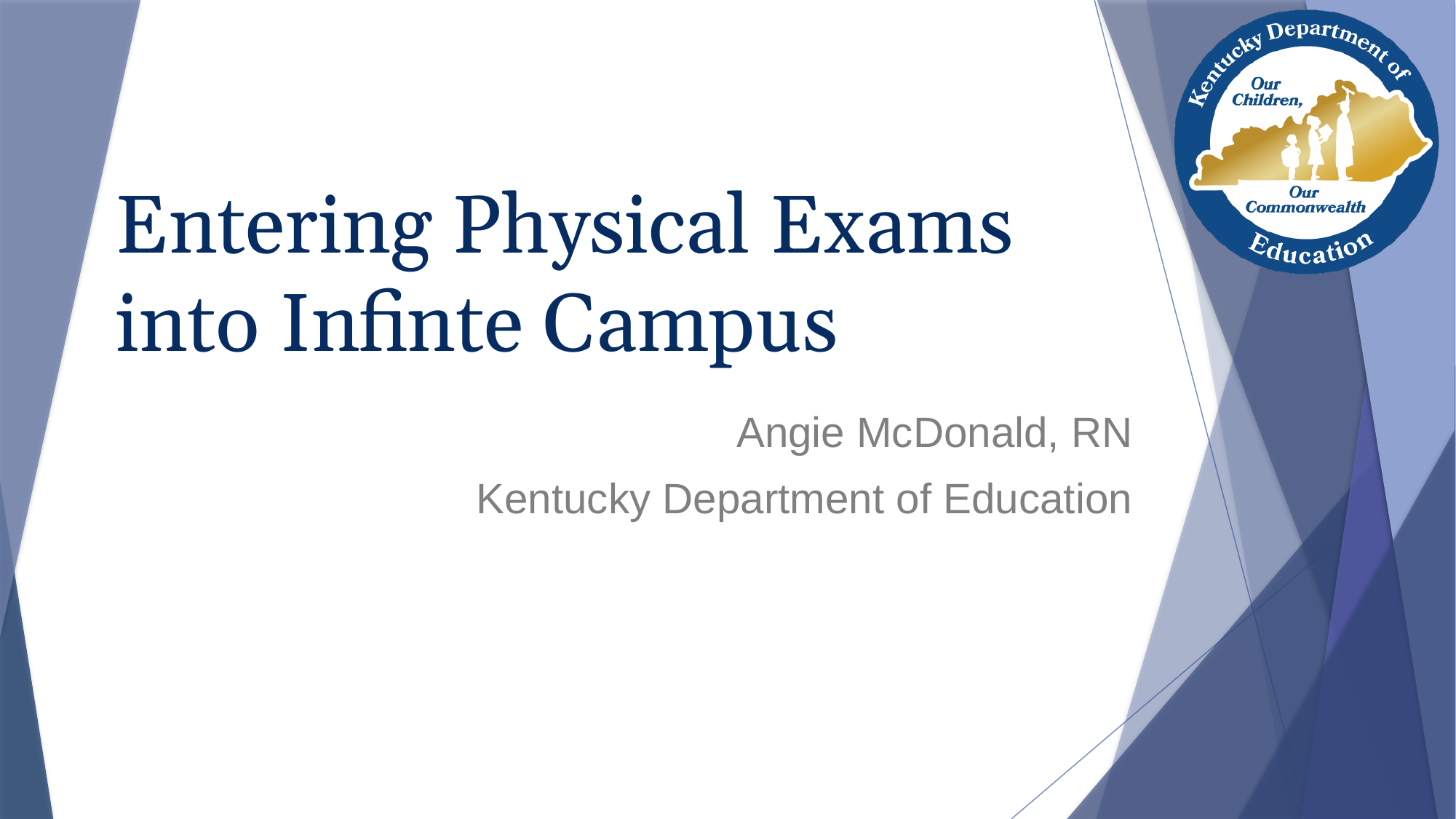

# Entering Physical Exams into Infinte Campus
Angie McDonald, RN
Kentucky Department of Education